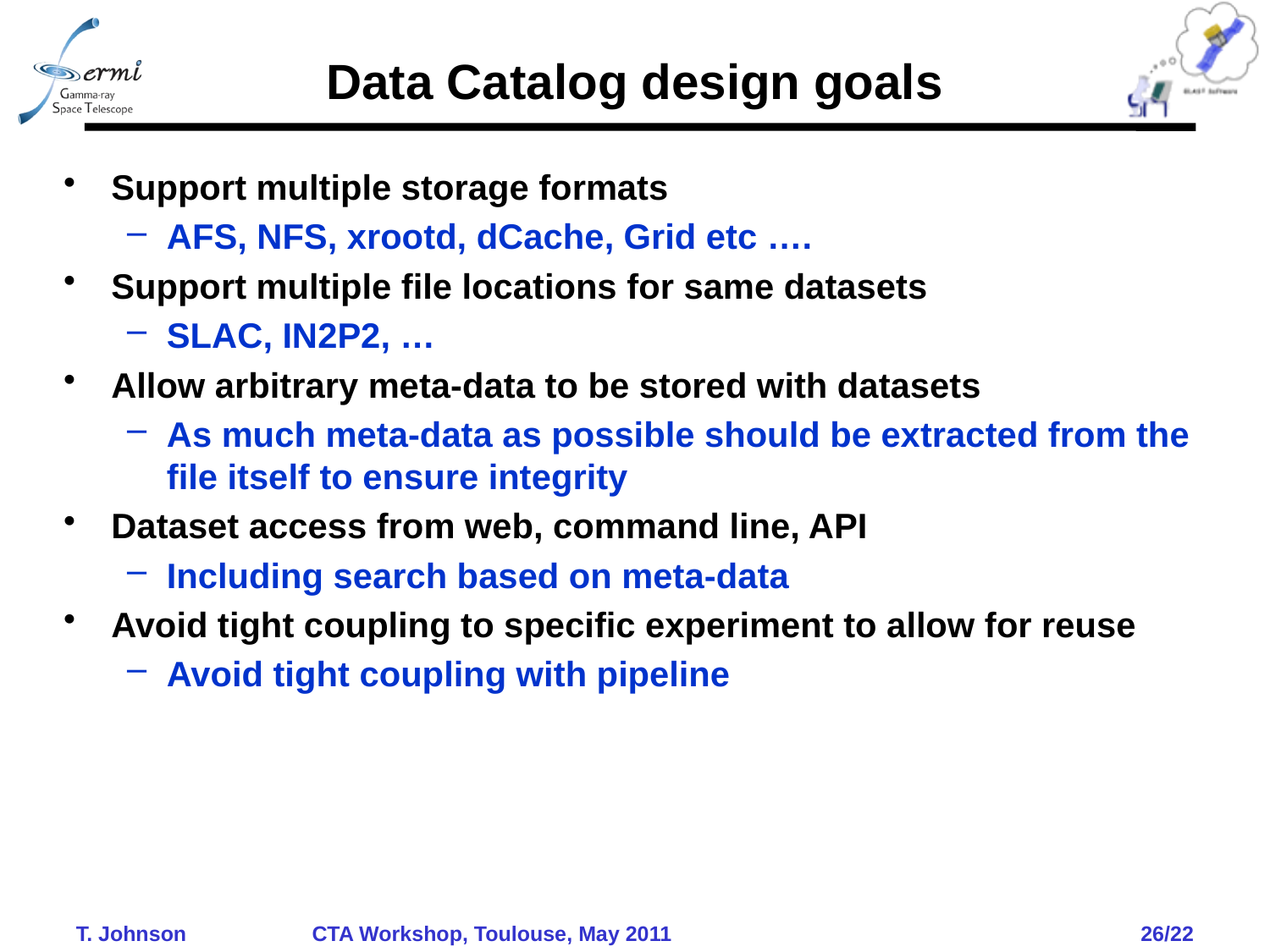

# Data Catalog design goals
Support multiple storage formats
AFS, NFS, xrootd, dCache, Grid etc ….
Support multiple file locations for same datasets
SLAC, IN2P2, …
Allow arbitrary meta-data to be stored with datasets
As much meta-data as possible should be extracted from the file itself to ensure integrity
Dataset access from web, command line, API
Including search based on meta-data
Avoid tight coupling to specific experiment to allow for reuse
Avoid tight coupling with pipeline